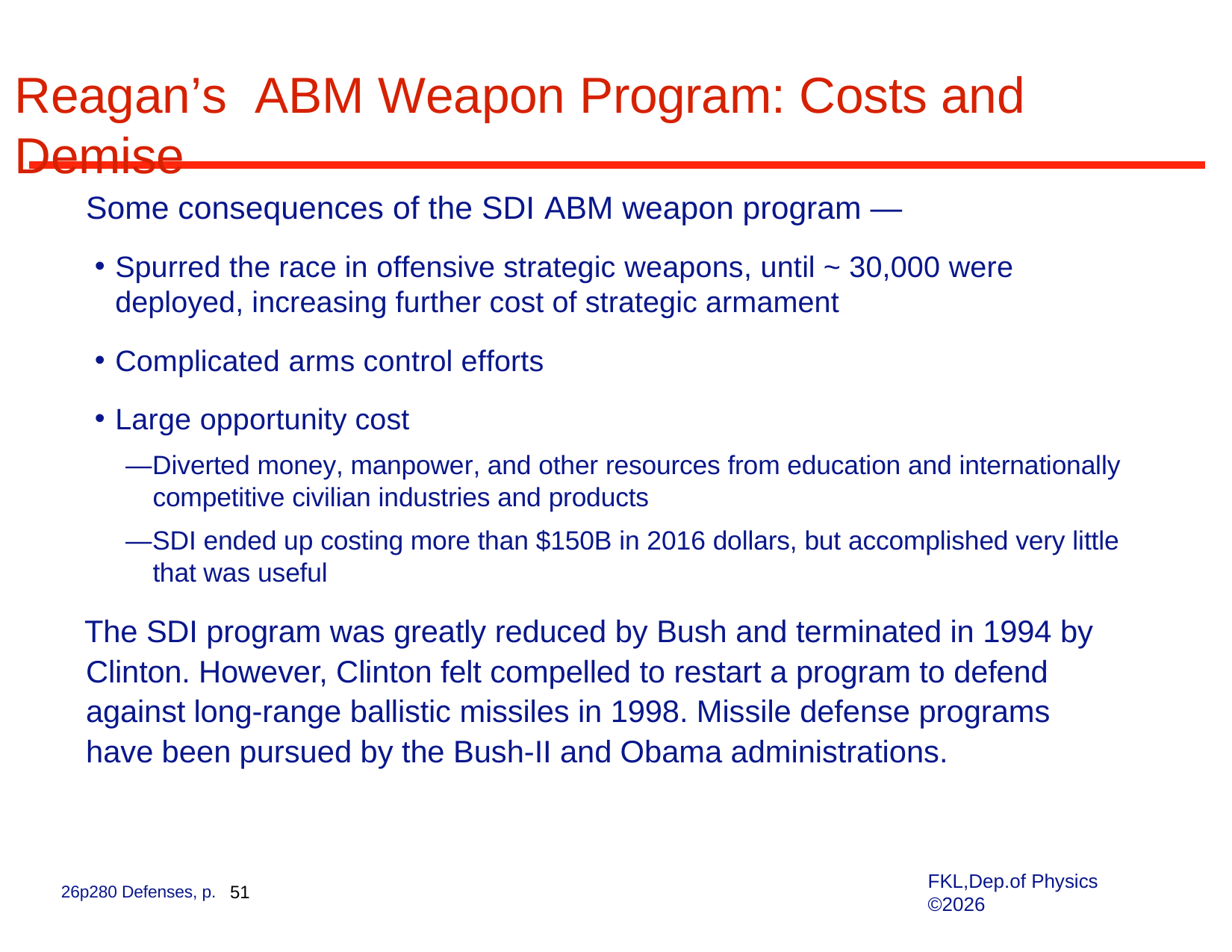

# Reagan’s  ABM Weapon Program: Costs and Demise
Some consequences of the SDI ABM weapon program —

Spurred the race in offensive strategic weapons, until ~ 30,000 were deployed, increasing further cost of strategic armament

Complicated arms control efforts

Large opportunity cost

—Diverted money, manpower, and other resources from education and internationally competitive civilian industries and products

—SDI ended up costing more than $150B in 2016 dollars, but accomplished very little that was useful

The SDI program was greatly reduced by Bush and terminated in 1994 by Clinton. However, Clinton felt compelled to restart a program to defend against long-range ballistic missiles in 1998. Missile defense programs have been pursued by the Bush-II and Obama administrations.
FKL,Dep.of Physics ©2026
26p280 Defenses, p.   51